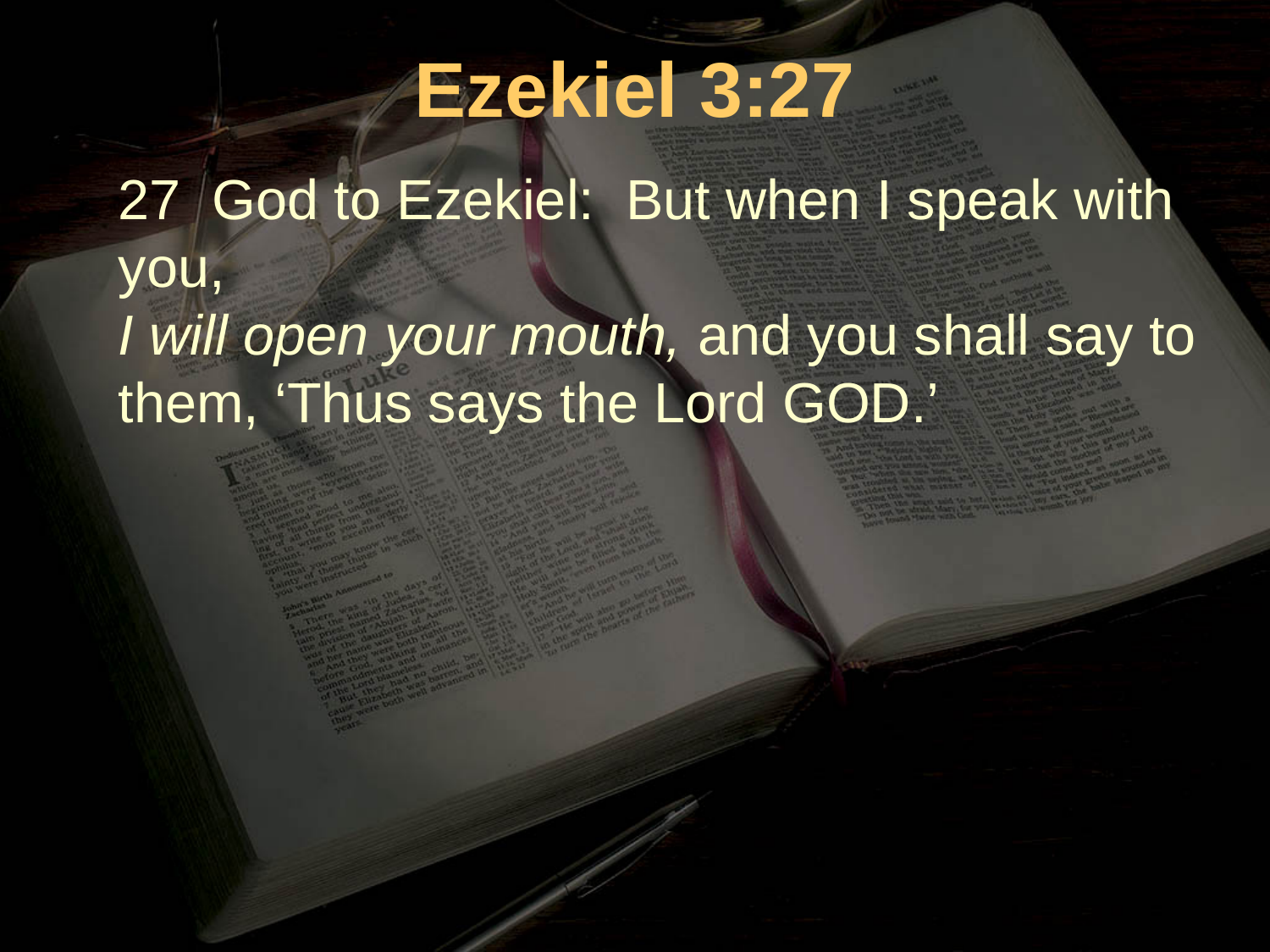

Ezekiel 3:27
27  God to Ezekiel:  But when I speak with you,
I will open your mouth, and you shall say to them, ‘Thus says the Lord GOD.’